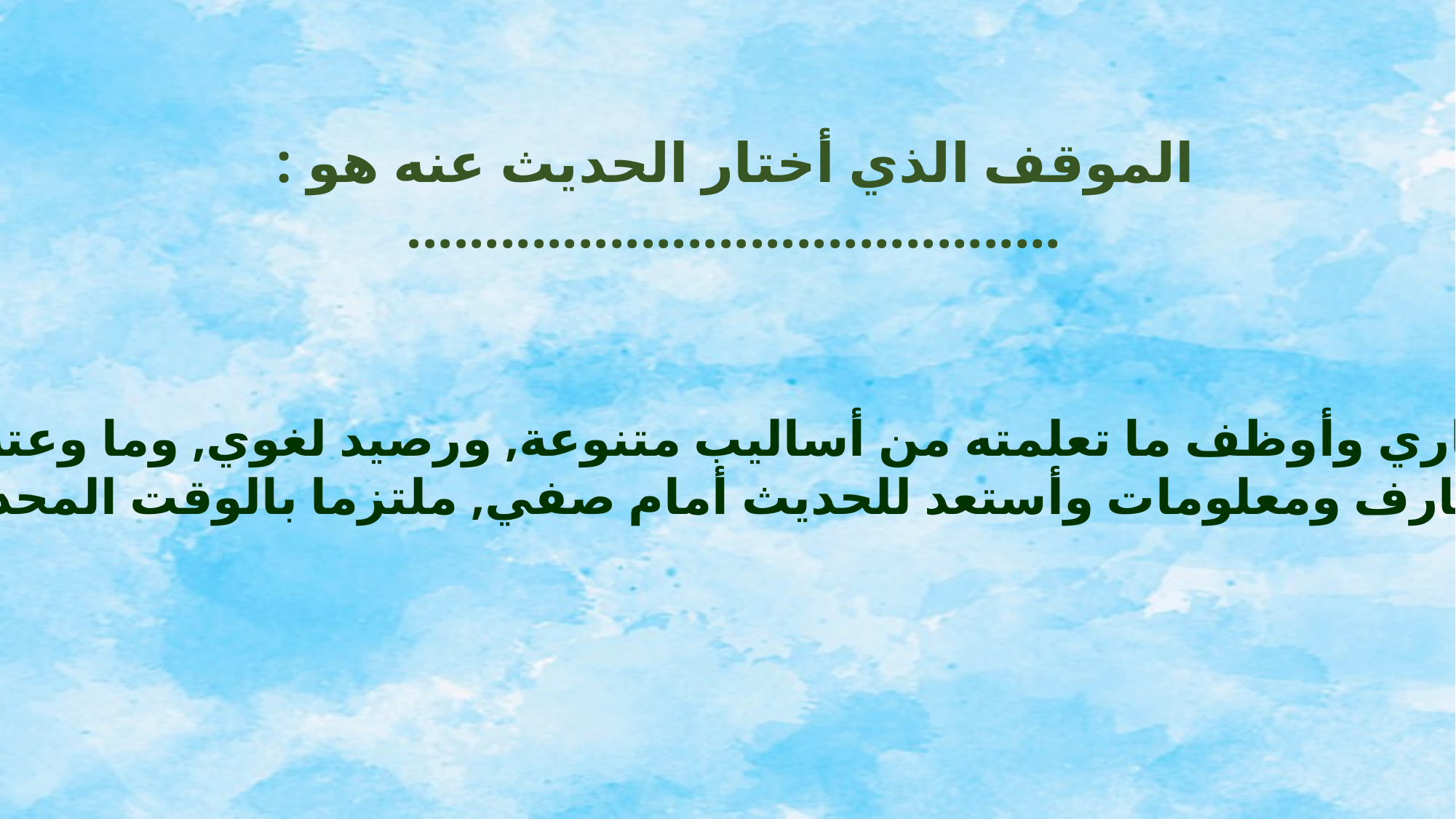

الموقف الذي أختار الحديث عنه هو :
..........................................
أرتب أفكاري وأوظف ما تعلمته من أساليب متنوعة, ورصيد لغوي, وما وعته ذاكرتي
من معارف ومعلومات وأستعد للحديث أمام صفي, ملتزما بالوقت المحدد لي.